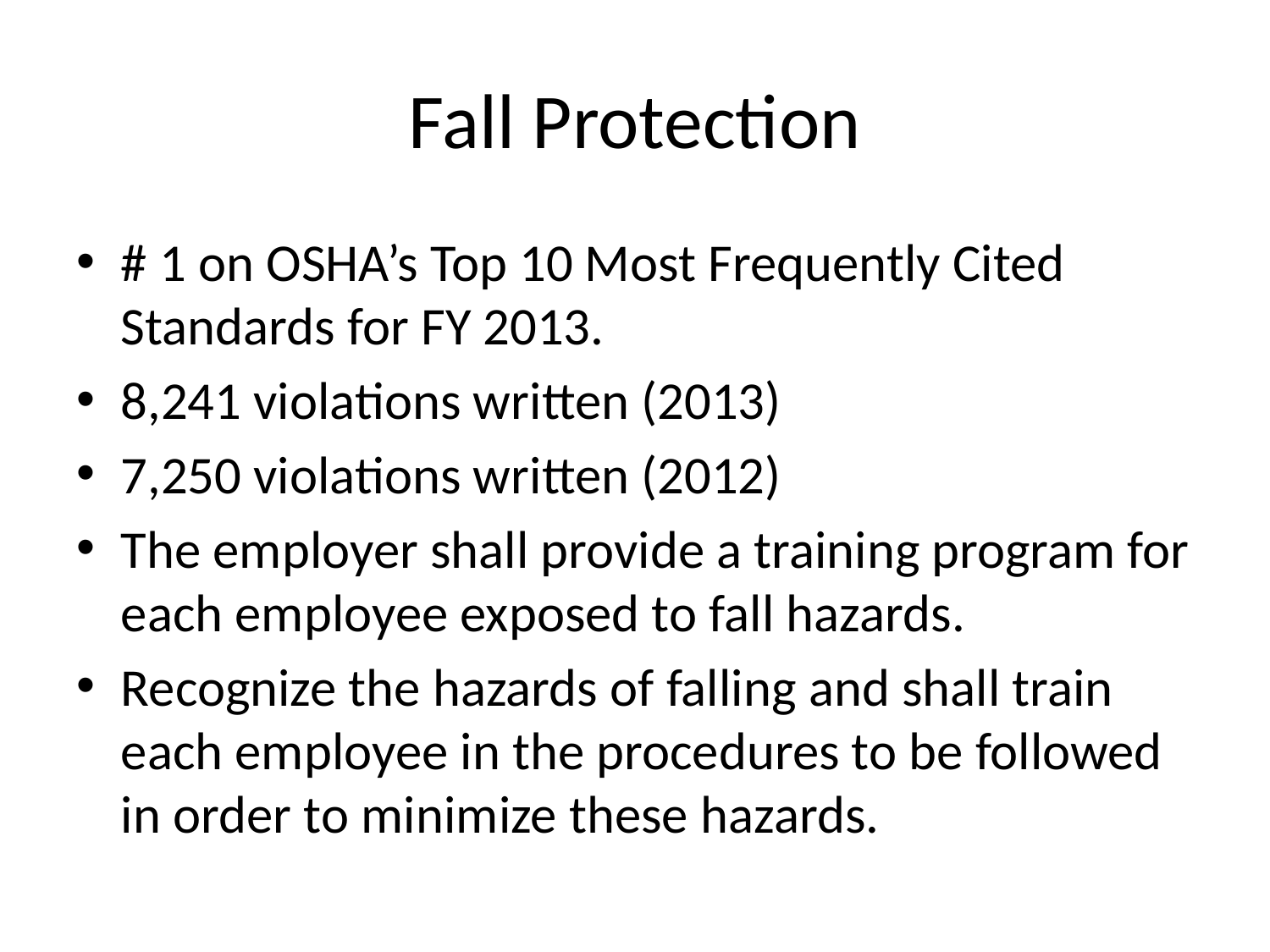

# Fall Protection
# 1 on OSHA’s Top 10 Most Frequently Cited Standards for FY 2013.
8,241 violations written (2013)
7,250 violations written (2012)
The employer shall provide a training program for each employee exposed to fall hazards.
Recognize the hazards of falling and shall train each employee in the procedures to be followed in order to minimize these hazards.